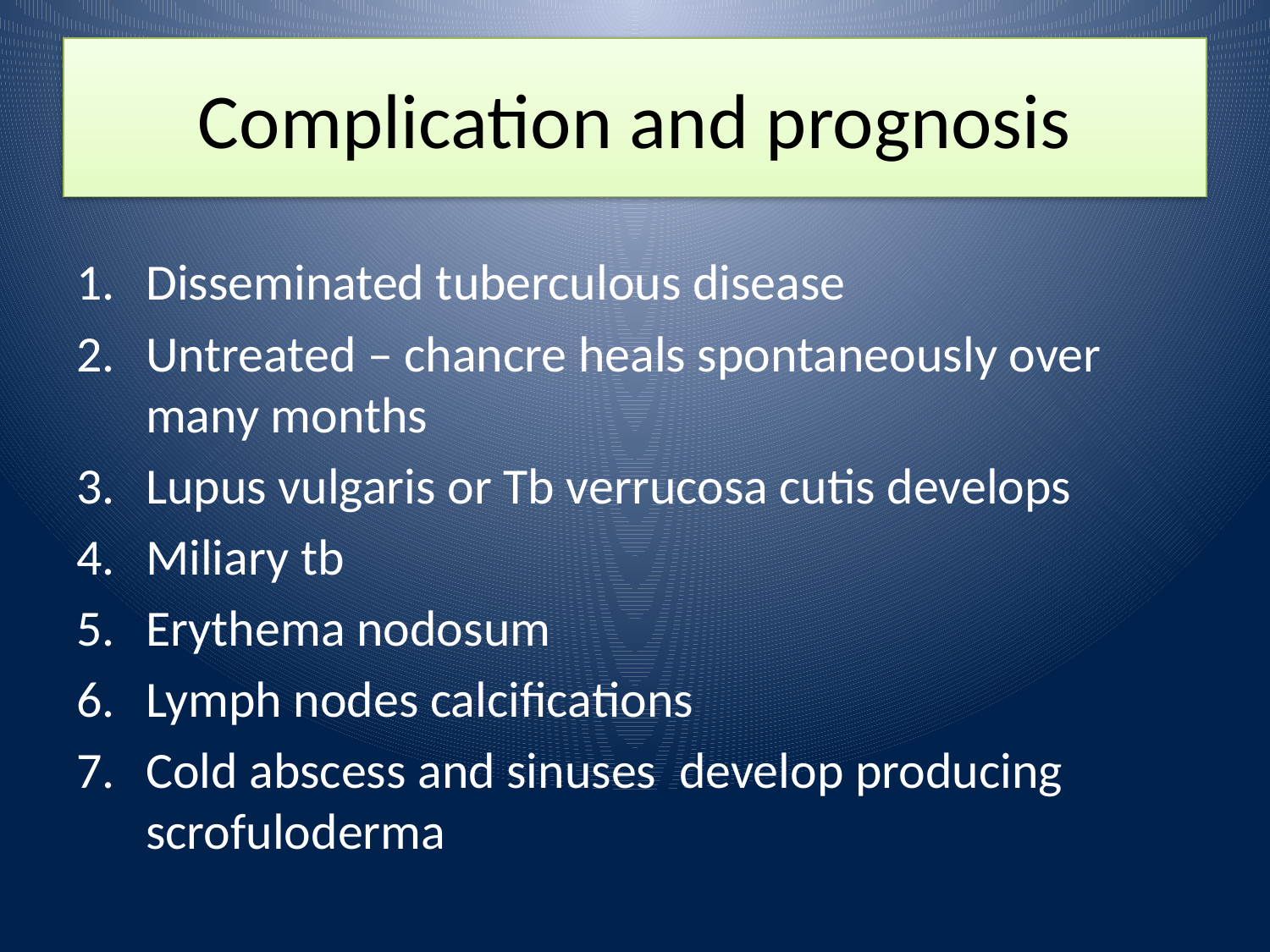

# Complication and prognosis
Disseminated tuberculous disease
Untreated – chancre heals spontaneously over many months
Lupus vulgaris or Tb verrucosa cutis develops
Miliary tb
Erythema nodosum
Lymph nodes calcifications
Cold abscess and sinuses  develop producing scrofuloderma